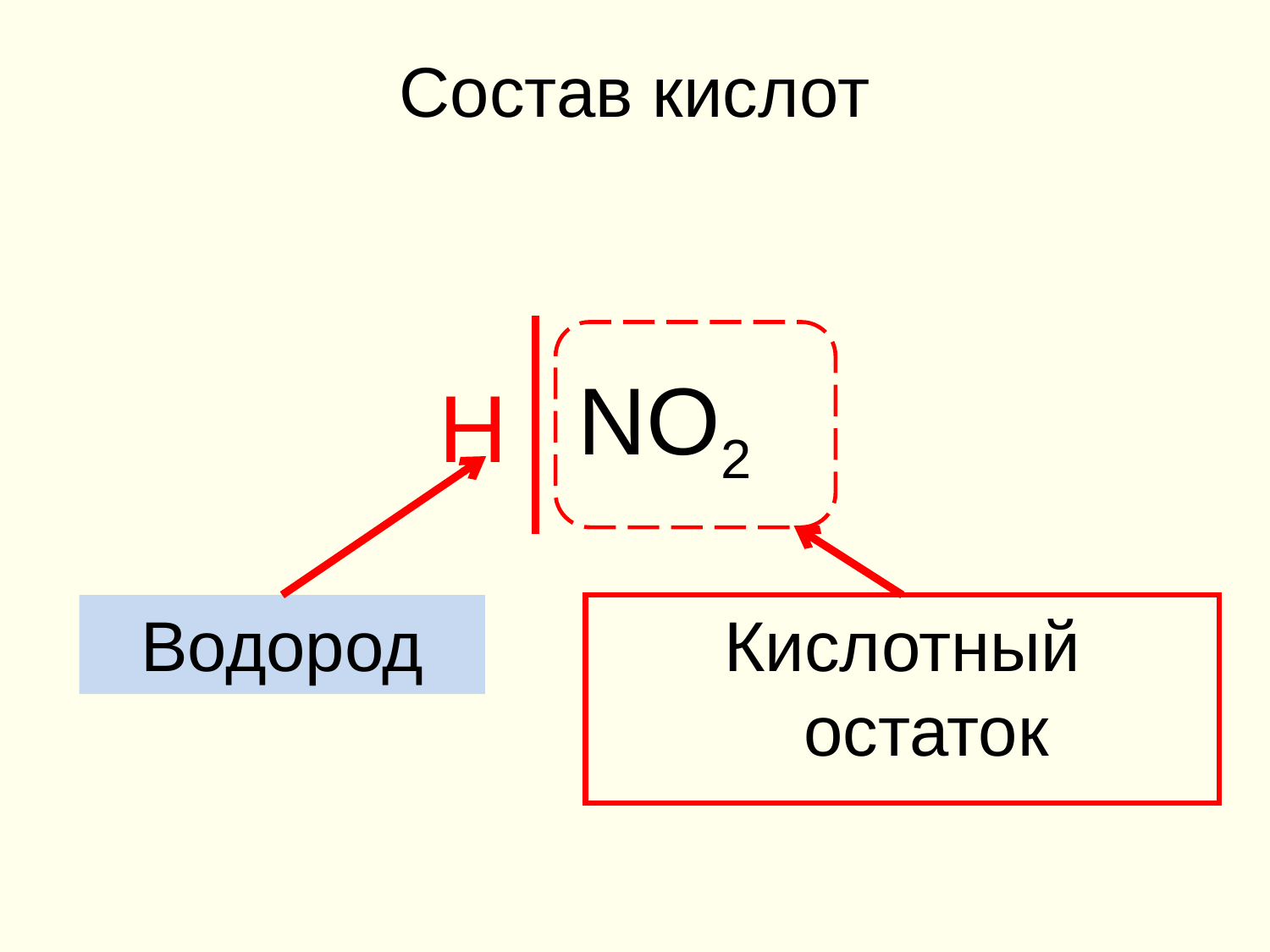

Состав кислот
H
NO2
Водород
Кислотный остаток